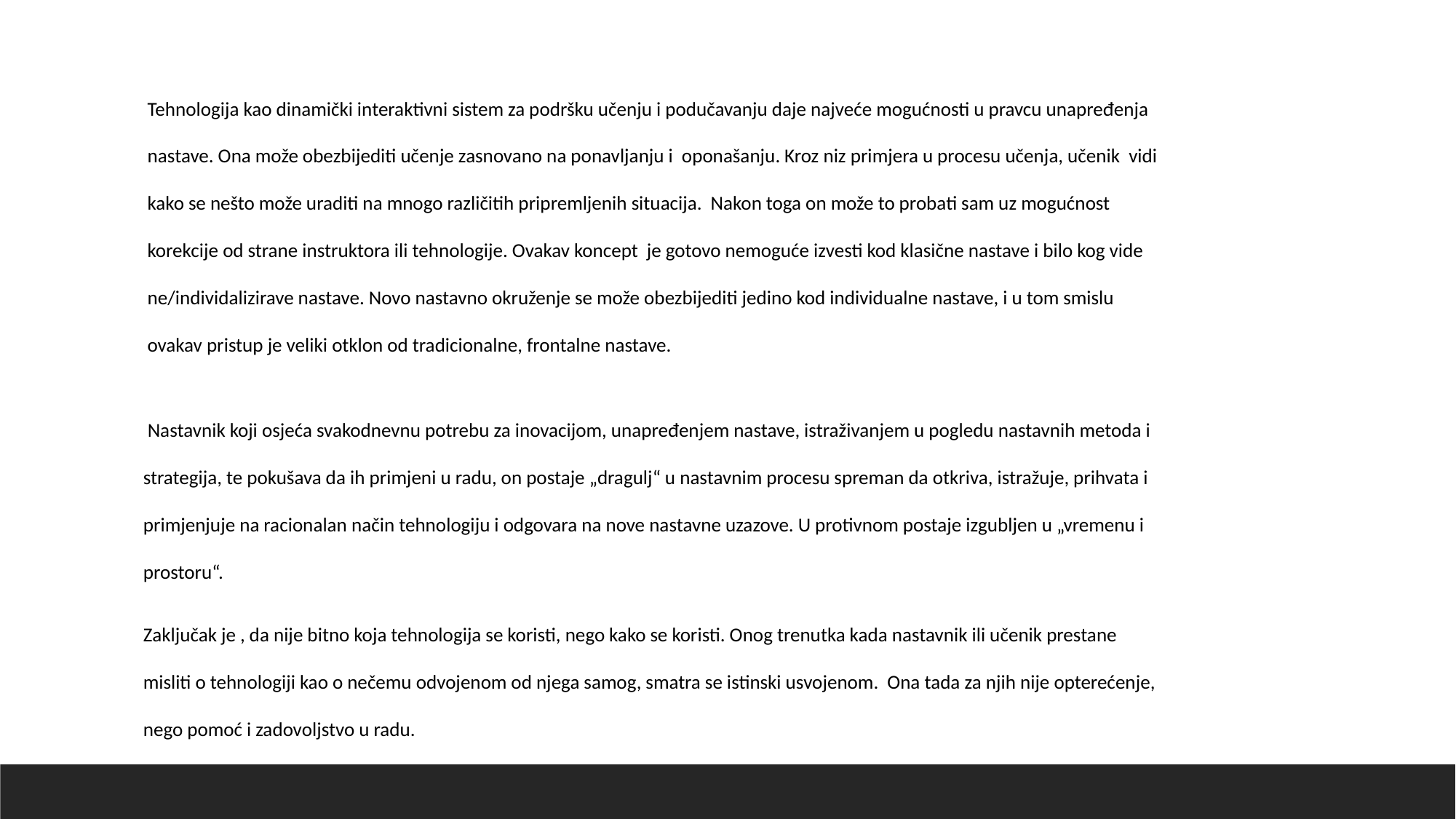

Tehnologija kao dinamički interaktivni sistem za podršku učenju i podučavanju daje najveće mogućnosti u pravcu unapređenja nastave. Ona može obezbijediti učenje zasnovano na ponavljanju i  oponašanju. Kroz niz primjera u procesu učenja, učenik  vidi kako se nešto može uraditi na mnogo različitih pripremljenih situacija.  Nakon toga on može to probati sam uz mogućnost  korekcije od strane instruktora ili tehnologije. Ovakav koncept  je gotovo nemoguće izvesti kod klasične nastave i bilo kog vide ne/individalizirave nastave. Novo nastavno okruženje se može obezbijediti jedino kod individualne nastave, i u tom smislu ovakav pristup je veliki otklon od tradicionalne, frontalne nastave.
 Nastavnik koji osjeća svakodnevnu potrebu za inovacijom, unapređenjem nastave, istraživanjem u pogledu nastavnih metoda i strategija, te pokušava da ih primjeni u radu, on postaje „dragulj“ u nastavnim procesu spreman da otkriva, istražuje, prihvata i primjenjuje na racionalan način tehnologiju i odgovara na nove nastavne uzazove. U protivnom postaje izgubljen u „vremenu i prostoru“.
Zaključak je , da nije bitno koja tehnologija se koristi, nego kako se koristi. Onog trenutka kada nastavnik ili učenik prestane misliti o tehnologiji kao o nečemu odvojenom od njega samog, smatra se istinski usvojenom.  Ona tada za njih nije opterećenje, nego pomoć i zadovoljstvo u radu.